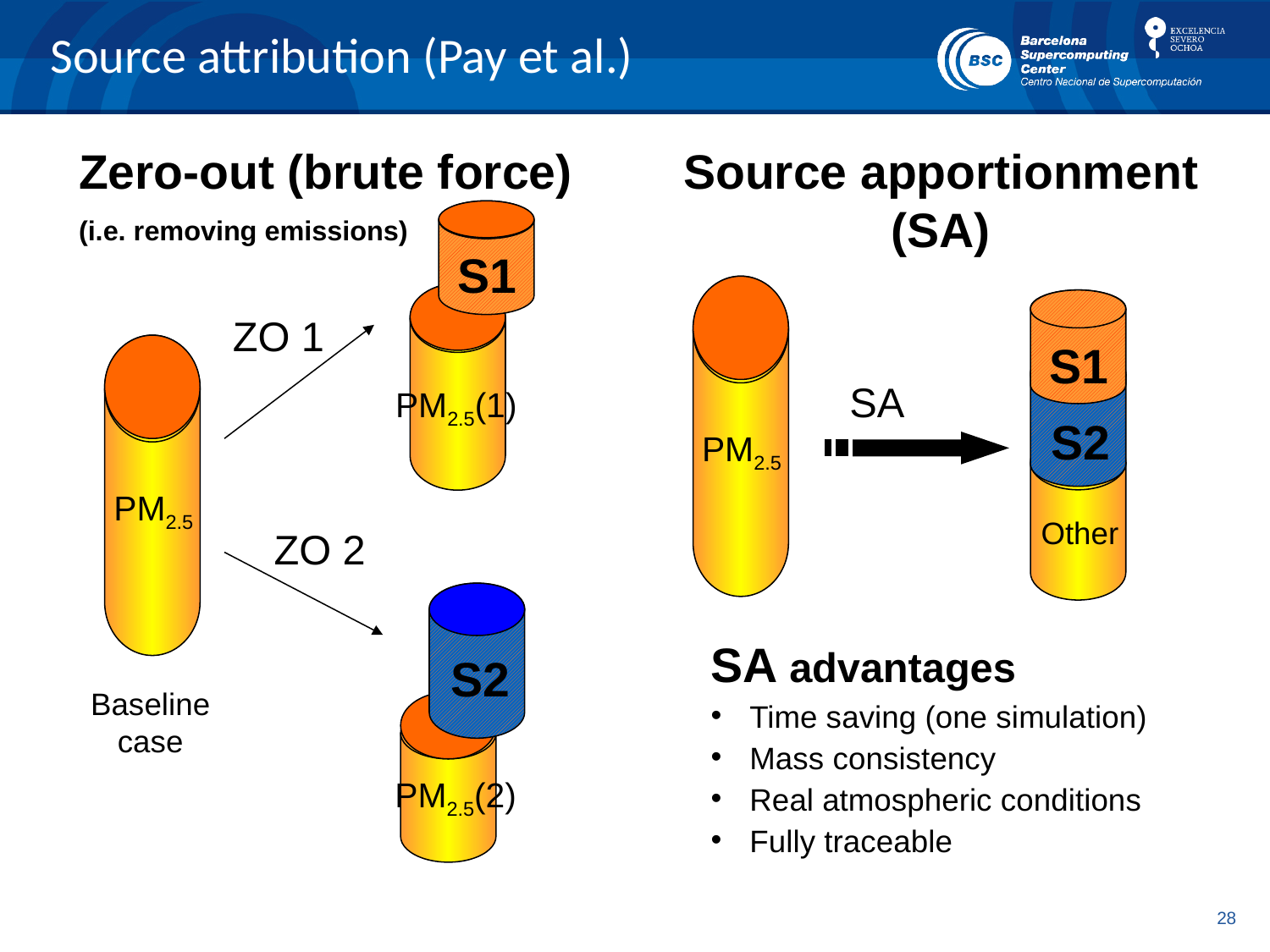

# Source attribution (Pay et al.)
Zero-out (brute force)
(i.e. removing emissions)
Source apportionment (SA)

S1

ZO 1

S1

SA

PM2.5(1)
S2
PM2.5

PM2.5
Other
ZO 2

SA advantages
Time saving (one simulation)
Mass consistency
Real atmospheric conditions
Fully traceable
S2
Baseline
case

PM2.5(2)